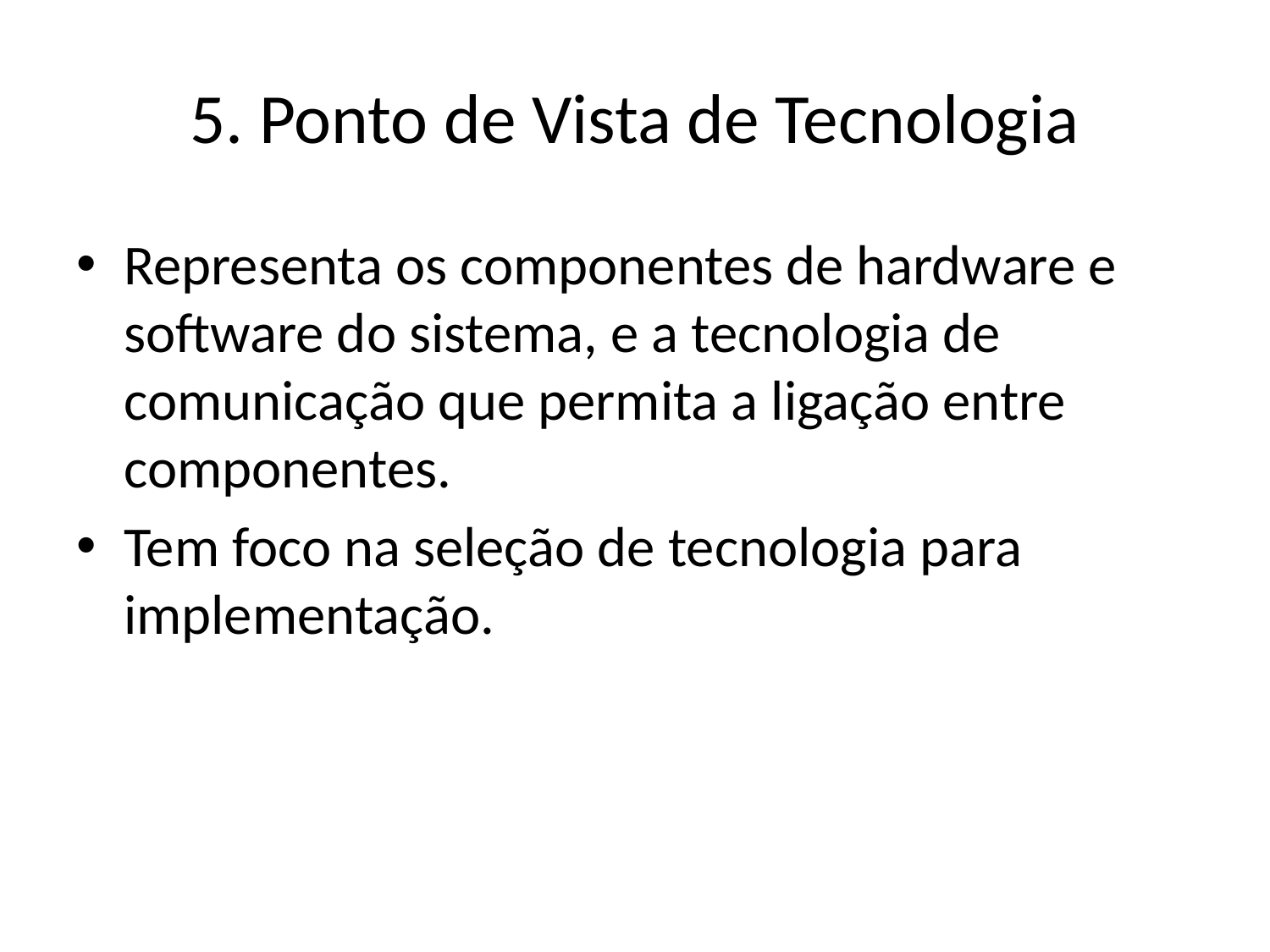

# 5. Ponto de Vista de Tecnologia
Representa os componentes de hardware e software do sistema, e a tecnologia de comunicação que permita a ligação entre componentes.
Tem foco na seleção de tecnologia para implementação.